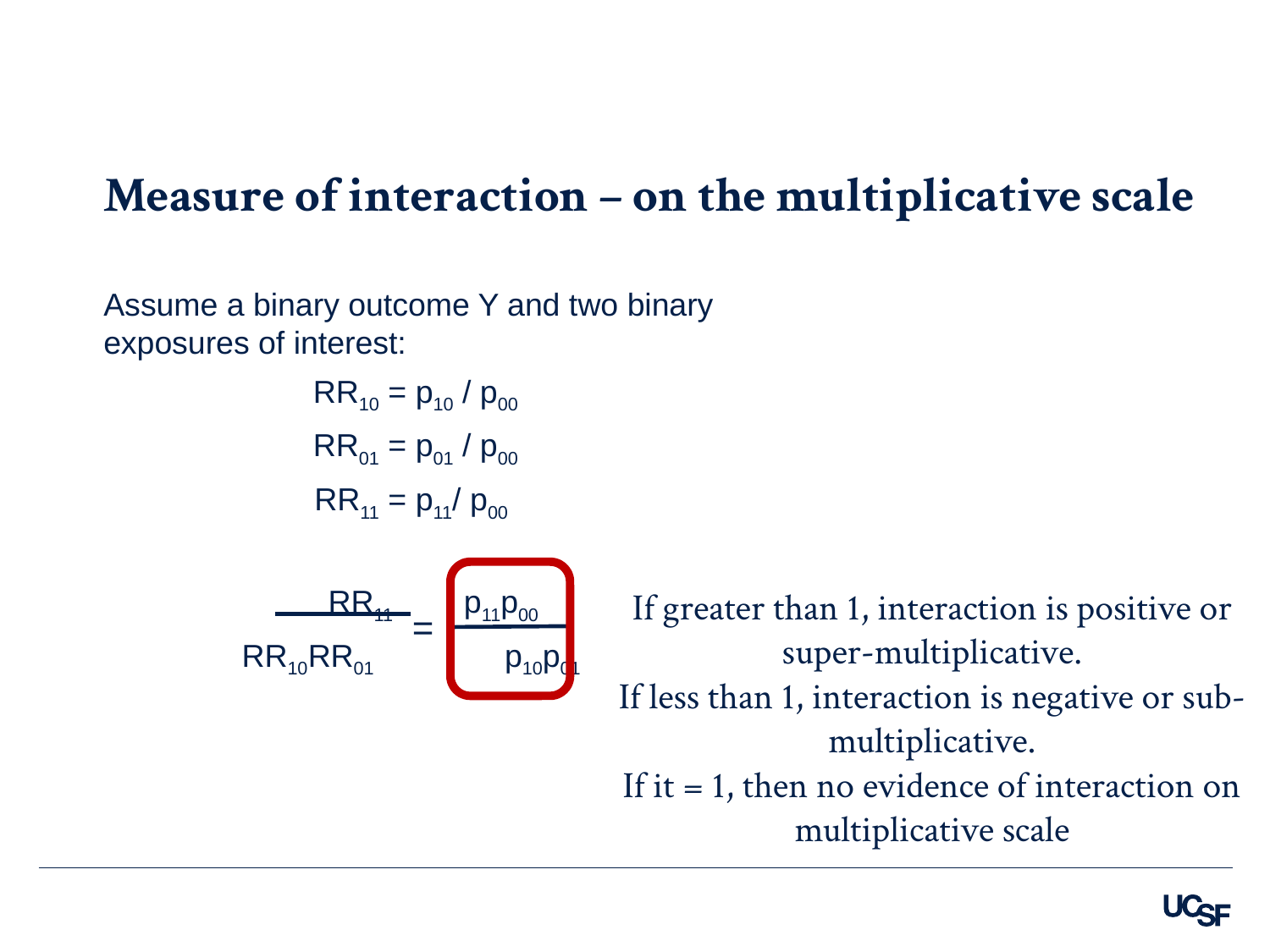

# Measure of interaction – on the multiplicative scale
Assume a binary outcome Y and two binary exposures of interest:
 RR10 = p10 / p00
 RR01 = p01 / p00
RR11 = p11/ p00

     RR11        p11p00
RR10RR01 	 p10p01

If greater than 1, interaction is positive or super-multiplicative.
If less than 1, interaction is negative or sub-multiplicative.
If it = 1, then no evidence of interaction on multiplicative scale
=